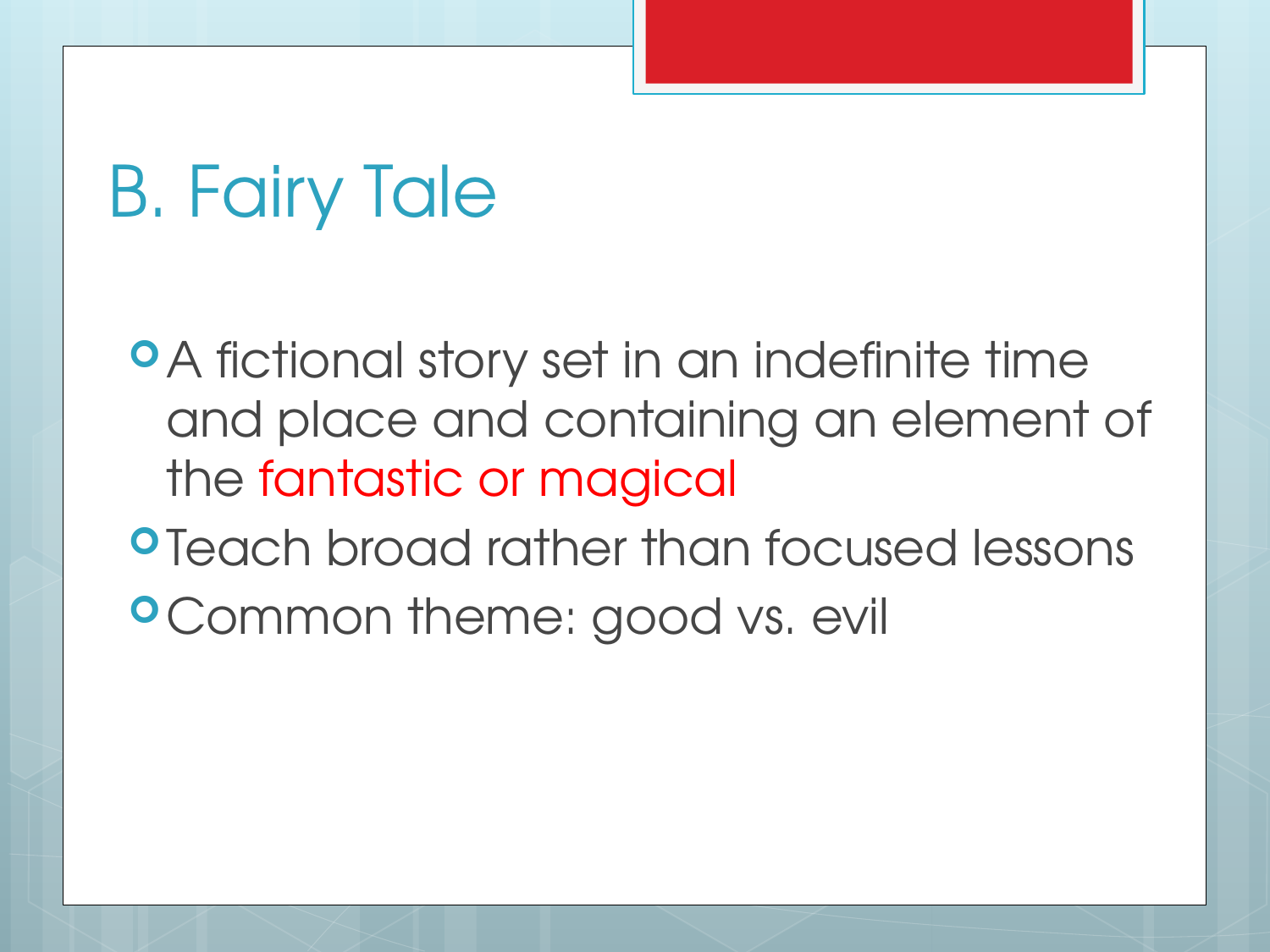

# B. Fairy Tale
A fictional story set in an indefinite time and place and containing an element of the fantastic or magical
Teach broad rather than focused lessons
Common theme: good vs. evil